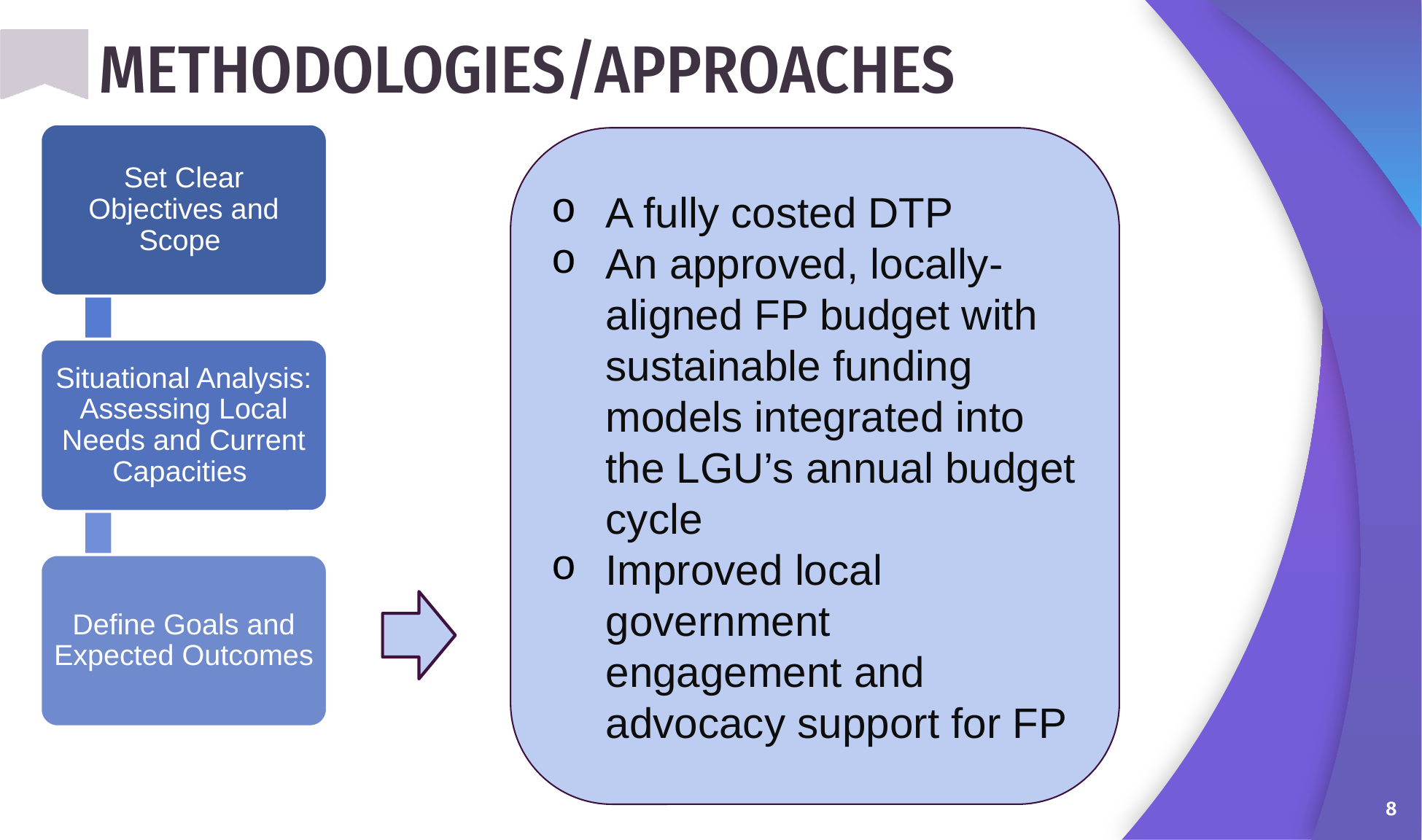

METHODOLOGIES/APPROACHES

Set Clear Objectives and Scope
A fully costed DTP
An approved, locally-aligned FP budget with sustainable funding models integrated into the LGU’s annual budget cycle
Improved local government engagement and advocacy support for FP

Situational Analysis: Assessing Local Needs and Current Capacities

Define Goals and Expected Outcomes

8